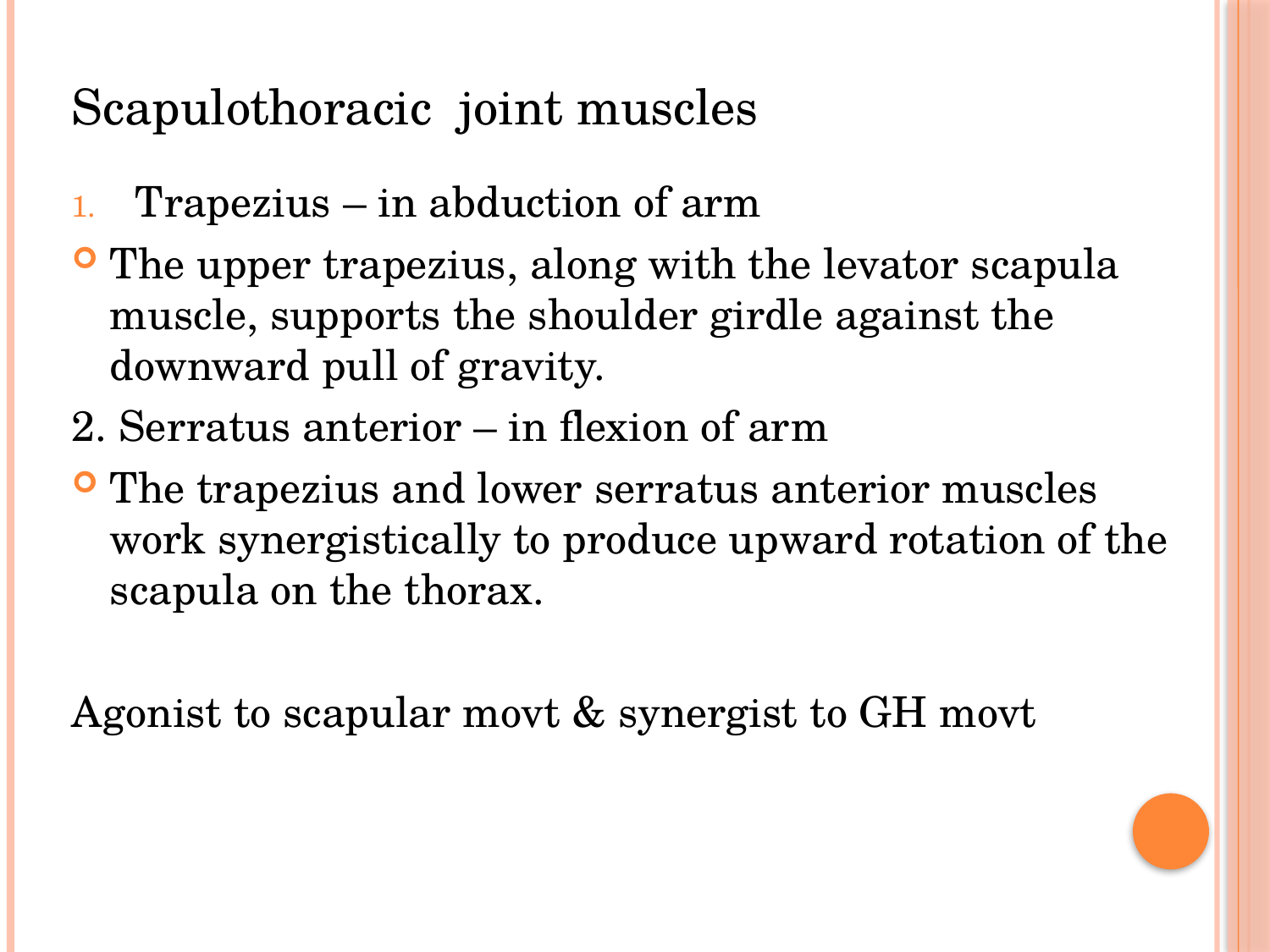

Scapulothoracic  joint muscles
Trapezius – in abduction of arm
The upper trapezius, along with the levator scapula muscle, supports the shoulder girdle against the downward pull of gravity.
2. Serratus anterior – in flexion of arm
The trapezius and lower serratus anterior muscles work synergistically to produce upward rotation of the scapula on the thorax.

Agonist to scapular movt & synergist to GH movt